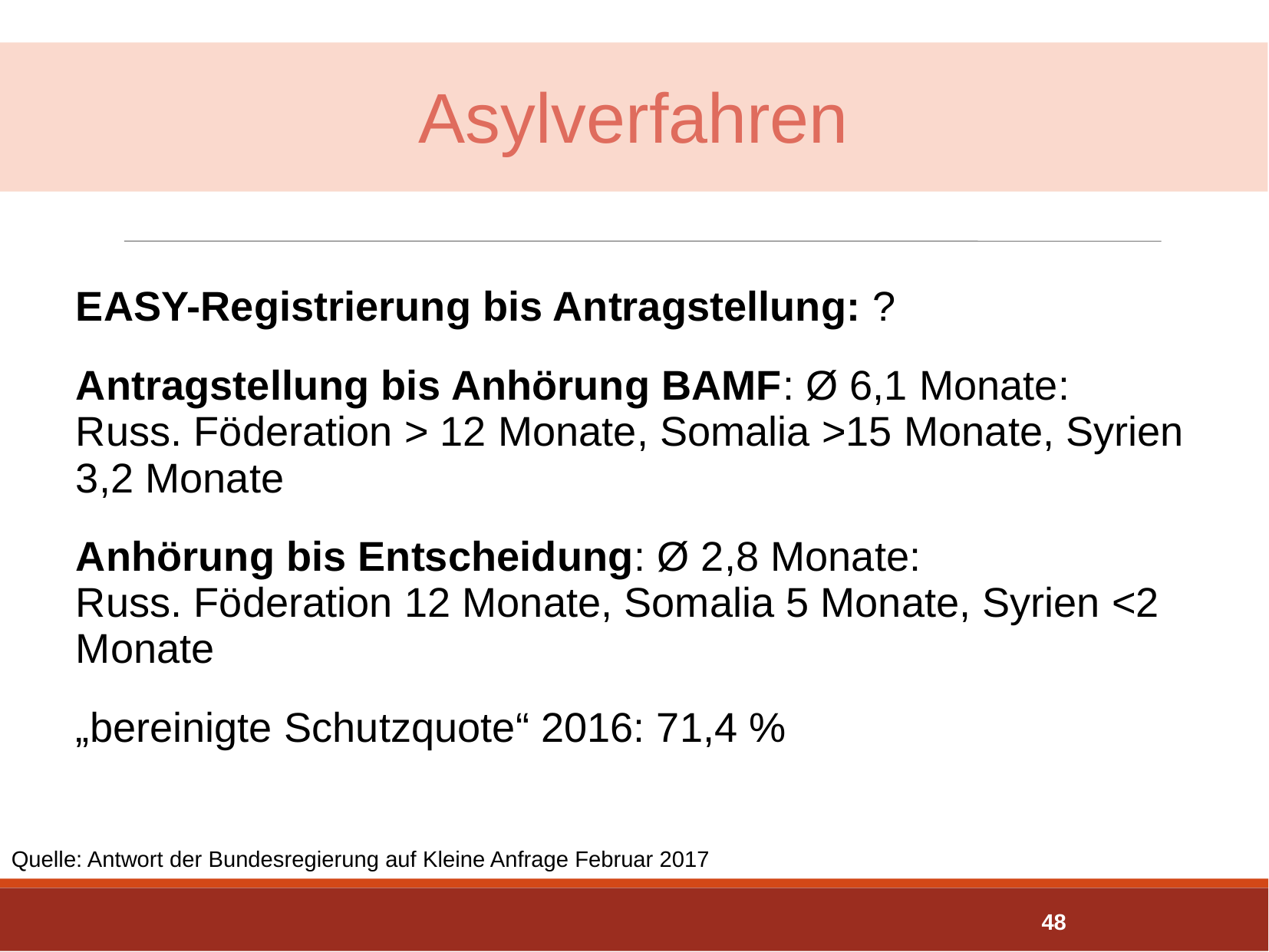

Asylverfahren
EASY-Registrierung bis Antragstellung: ?

Antragstellung bis Anhörung BAMF: Ø 6,1 Monate:
Russ. Föderation > 12 Monate, Somalia >15 Monate, Syrien 3,2 Monate

Anhörung bis Entscheidung: Ø 2,8 Monate:
Russ. Föderation 12 Monate, Somalia 5 Monate, Syrien <2 Monate

„bereinigte Schutzquote“ 2016: 71,4 %

Quelle: Antwort der Bundesregierung auf Kleine Anfrage Februar 2017
48